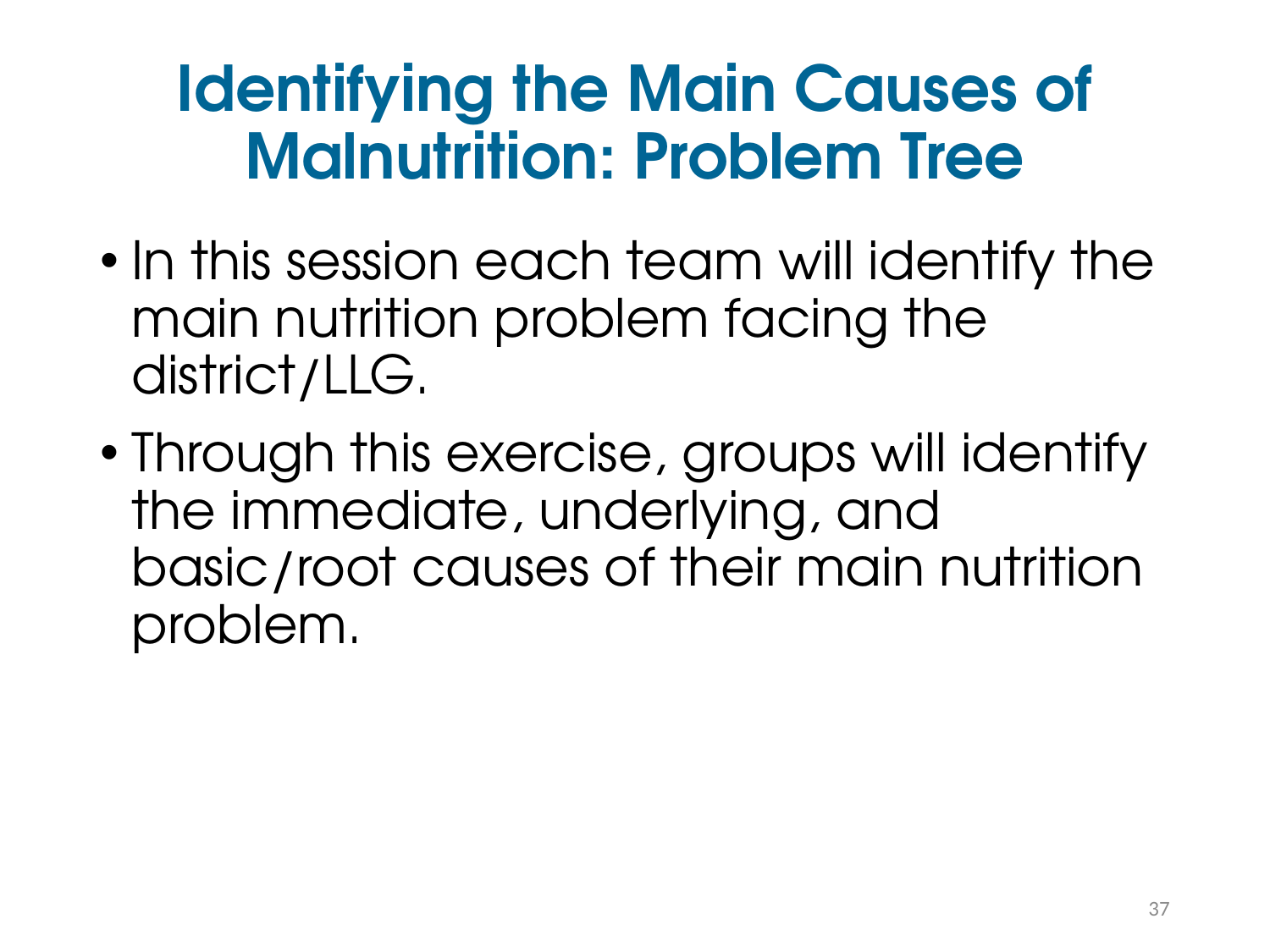

# Identifying the Main Causes of Malnutrition: Problem Tree
In this session each team will identify the main nutrition problem facing the district/LLG.
Through this exercise, groups will identify the immediate, underlying, and basic/root causes of their main nutrition problem.
37